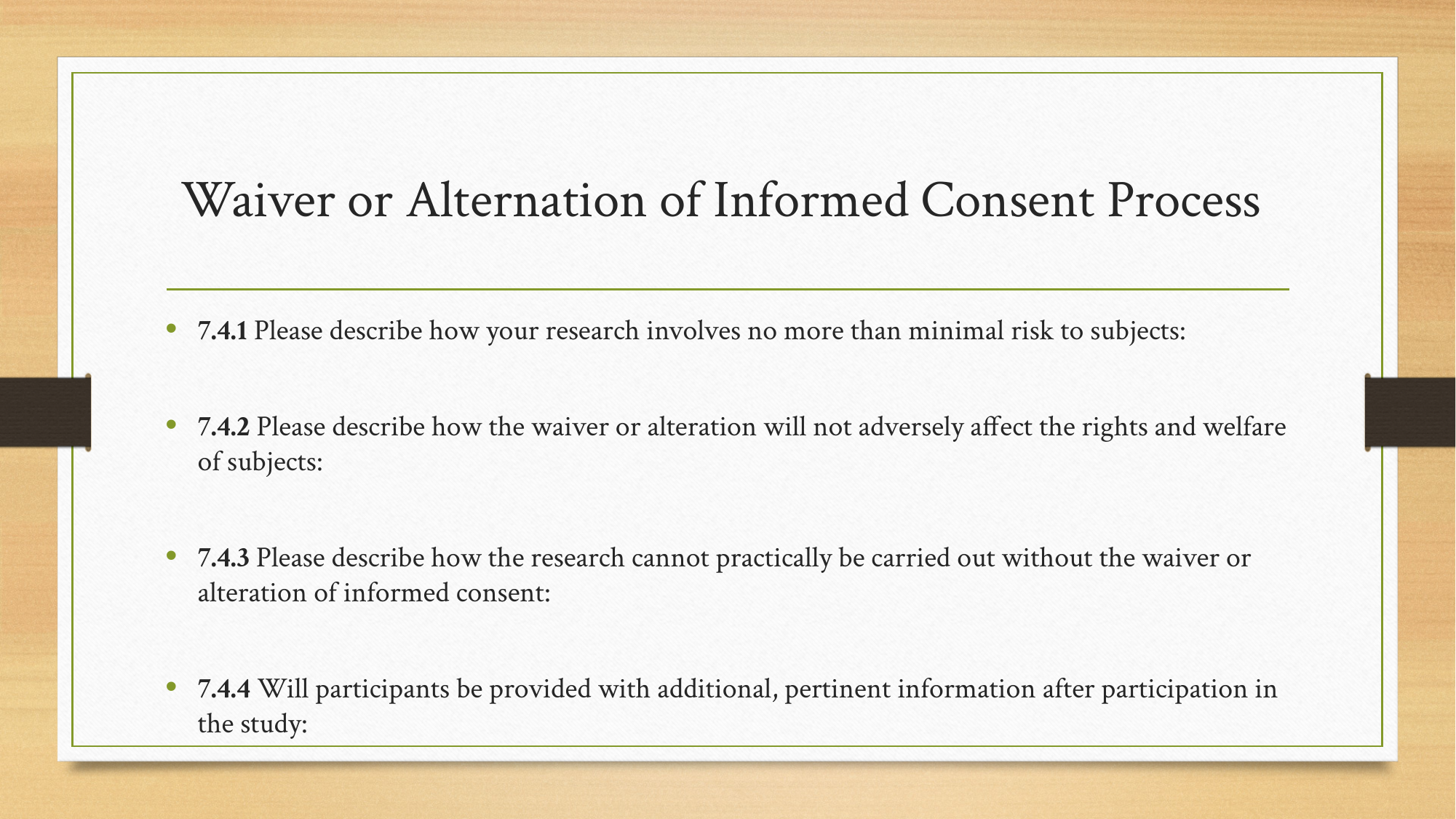

# Waiver or Alternation of Informed Consent Process
7.4.1 Please describe how your research involves no more than minimal risk to subjects:

7.4.2 Please describe how the waiver or alteration will not adversely affect the rights and welfare of subjects:

7.4.3 Please describe how the research cannot practically be carried out without the waiver or alteration of informed consent:

7.4.4 Will participants be provided with additional, pertinent information after participation in the study: